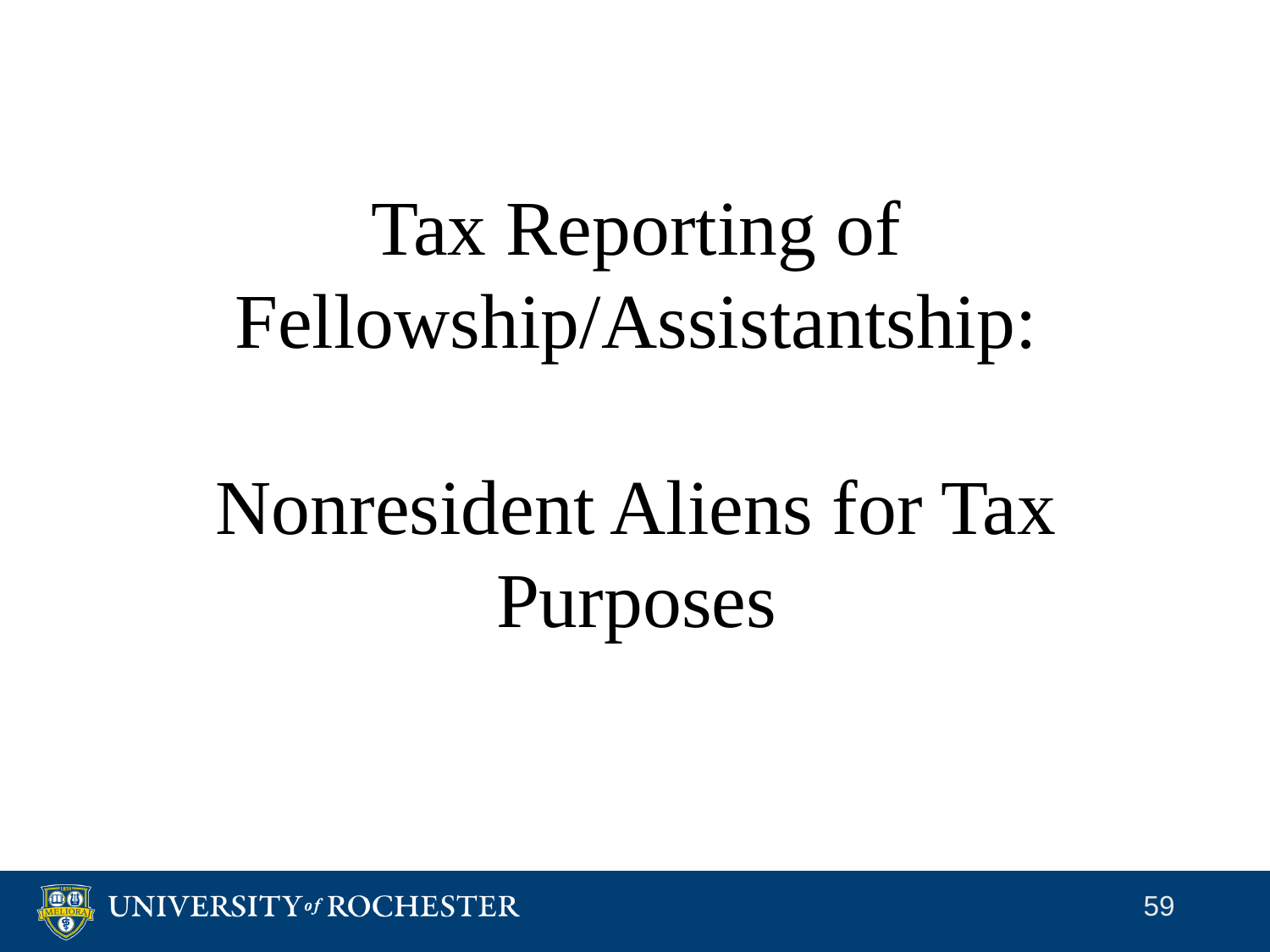

# Tax Reporting of Fellowship/Assistantship: Nonresident Aliens for Tax Purposes
59